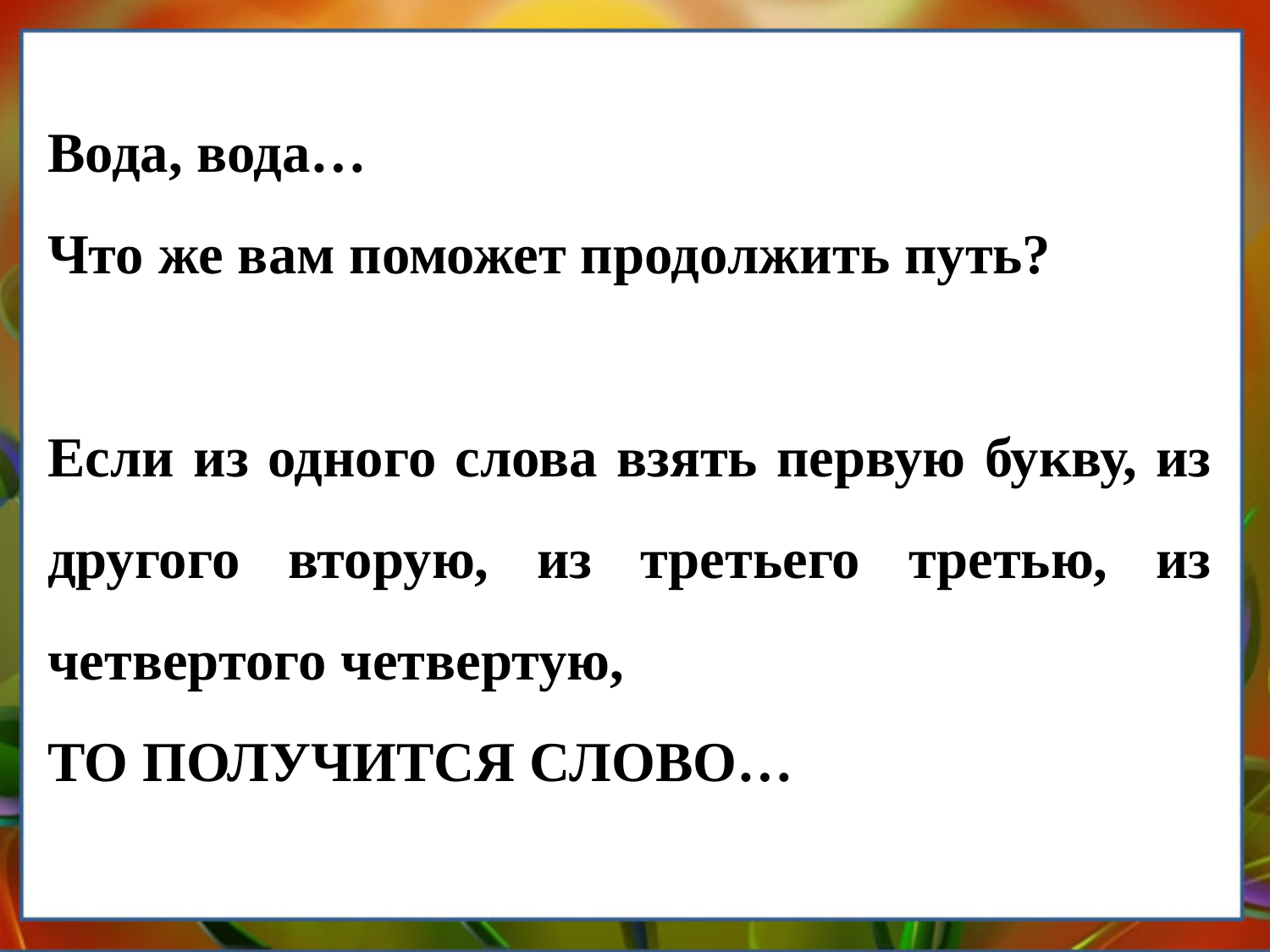

Вода, вода…
Что же вам поможет продолжить путь?

Если из одного слова взять первую букву, из другого вторую, из третьего третью, из четвертого четвертую,
ТО ПОЛУЧИТСЯ СЛОВО…